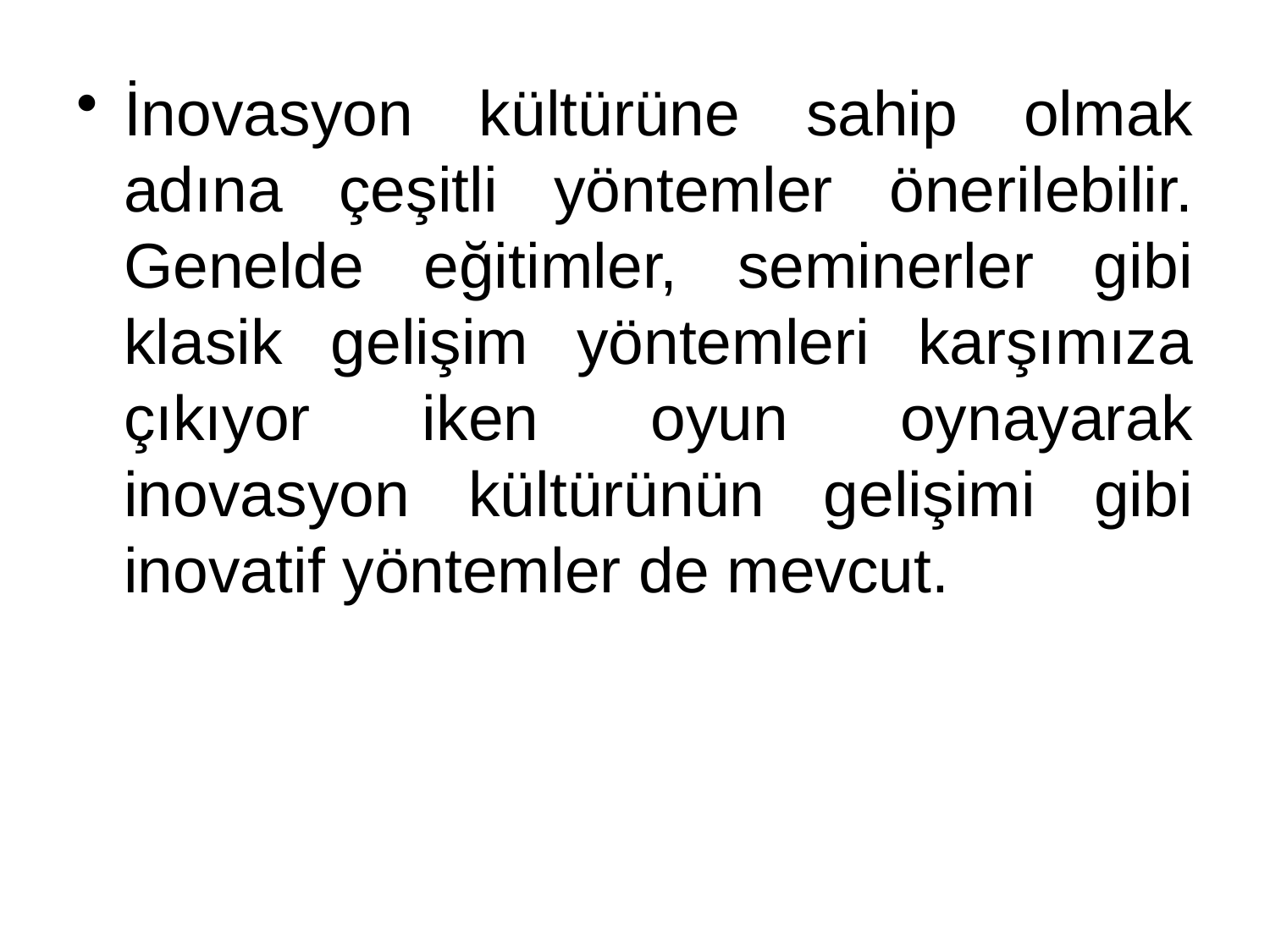

İnovasyon kültürüne sahip olmak adına çeşitli yöntemler önerilebilir. Genelde eğitimler, seminerler gibi klasik gelişim yöntemleri karşımıza çıkıyor iken oyun oynayarak inovasyon kültürünün gelişimi gibi inovatif yöntemler de mevcut.